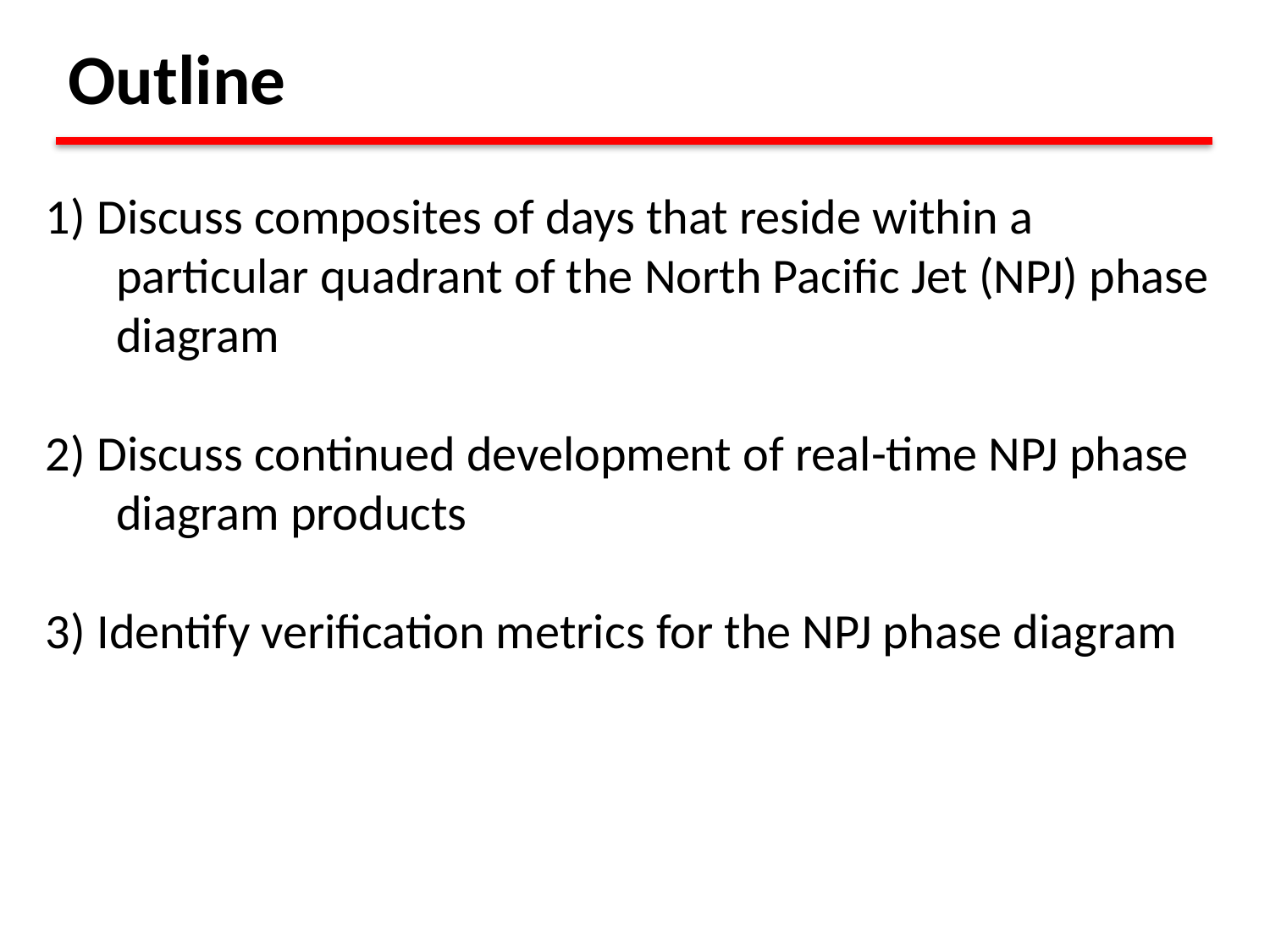

Outline
1) Discuss composites of days that reside within a particular quadrant of the North Pacific Jet (NPJ) phase diagram

2) Discuss continued development of real-time NPJ phase diagram products

3) Identify verification metrics for the NPJ phase diagram